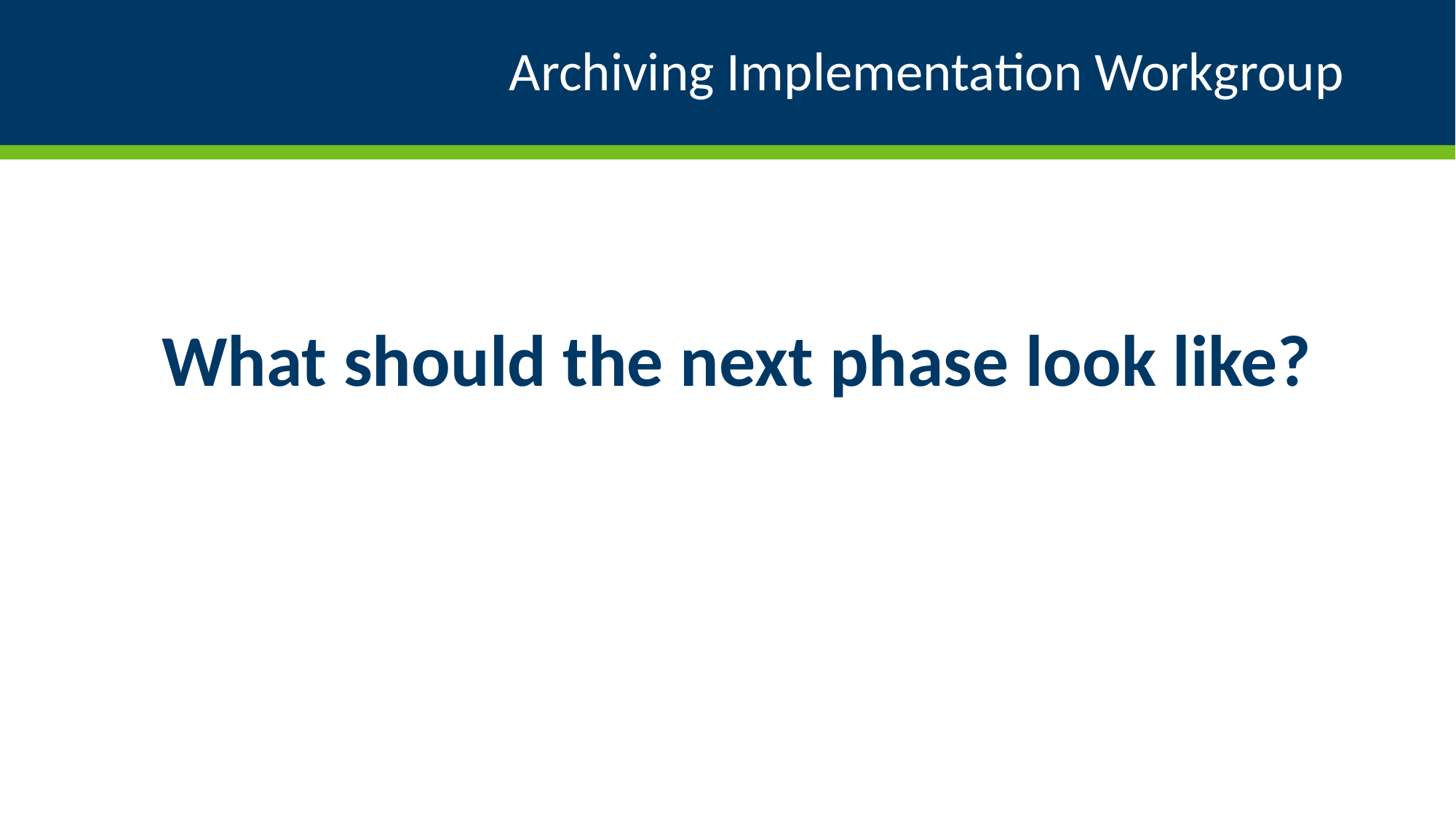

# Archiving Implementation Workgroup

What should the next phase look like?